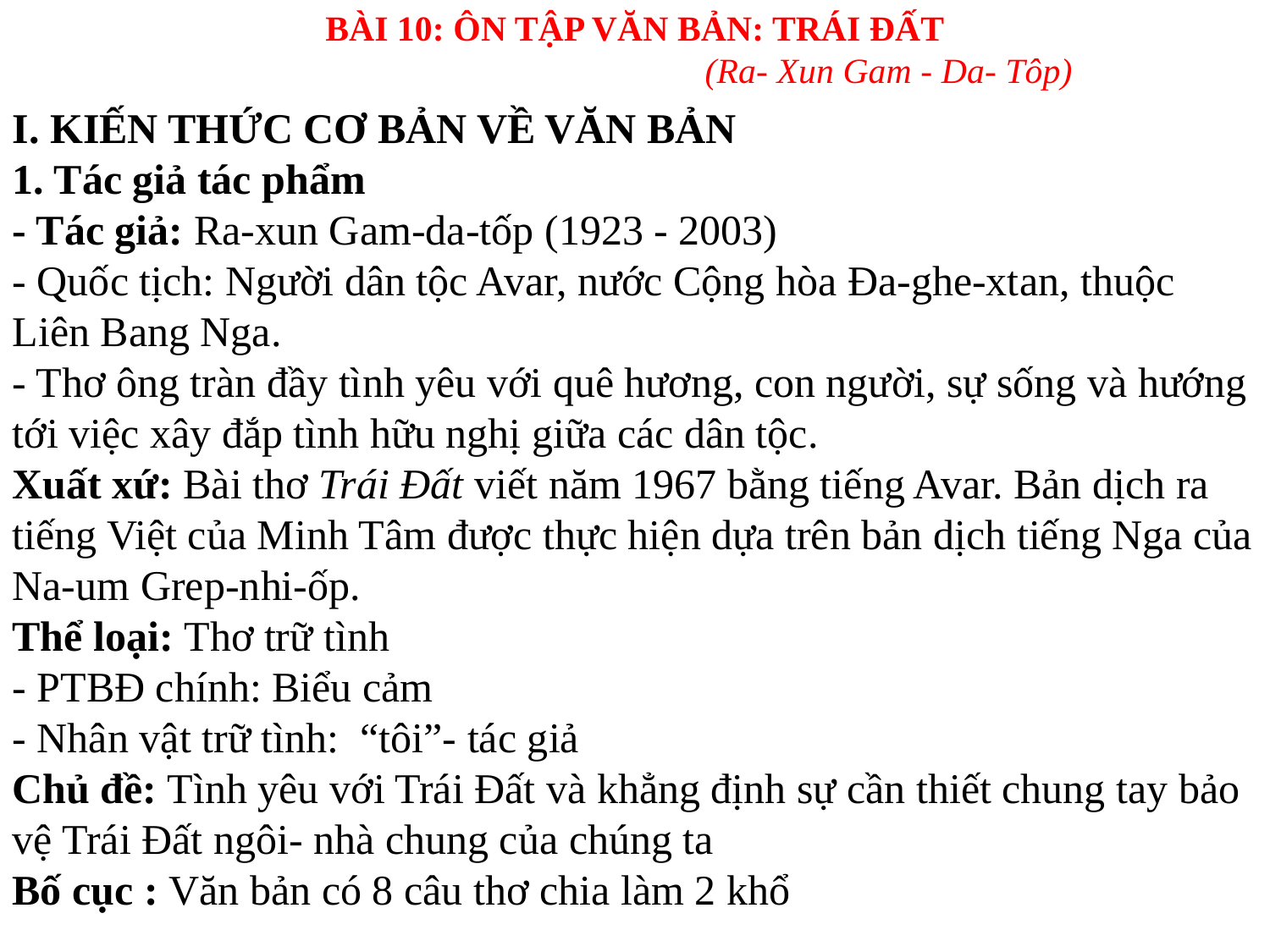

BÀI 10: ÔN TẬP VĂN BẢN: TRÁI ĐẤT
				(Ra- Xun Gam - Da- Tôp)

I. KIẾN THỨC CƠ BẢN VỀ VĂN BẢN
1. Tác giả tác phẩm
- Tác giả: Ra-xun Gam-da-tốp (1923 - 2003)
- Quốc tịch: Người dân tộc Avar, nước Cộng hòa Đa-ghe-xtan, thuộc Liên Bang Nga.
- Thơ ông tràn đầy tình yêu với quê hương, con người, sự sống và hướng tới việc xây đắp tình hữu nghị giữa các dân tộc.
Xuất xứ: Bài thơ Trái Đất viết năm 1967 bằng tiếng Avar. Bản dịch ra tiếng Việt của Minh Tâm được thực hiện dựa trên bản dịch tiếng Nga của Na-um Grep-nhi-ốp.
Thể loại: Thơ trữ tình
- PTBĐ chính: Biểu cảm
- Nhân vật trữ tình:  “tôi”- tác giả
Chủ đề: Tình yêu với Trái Đất và khẳng định sự cần thiết chung tay bảo vệ Trái Đất ngôi- nhà chung của chúng ta
Bố cục : Văn bản có 8 câu thơ chia làm 2 khổ